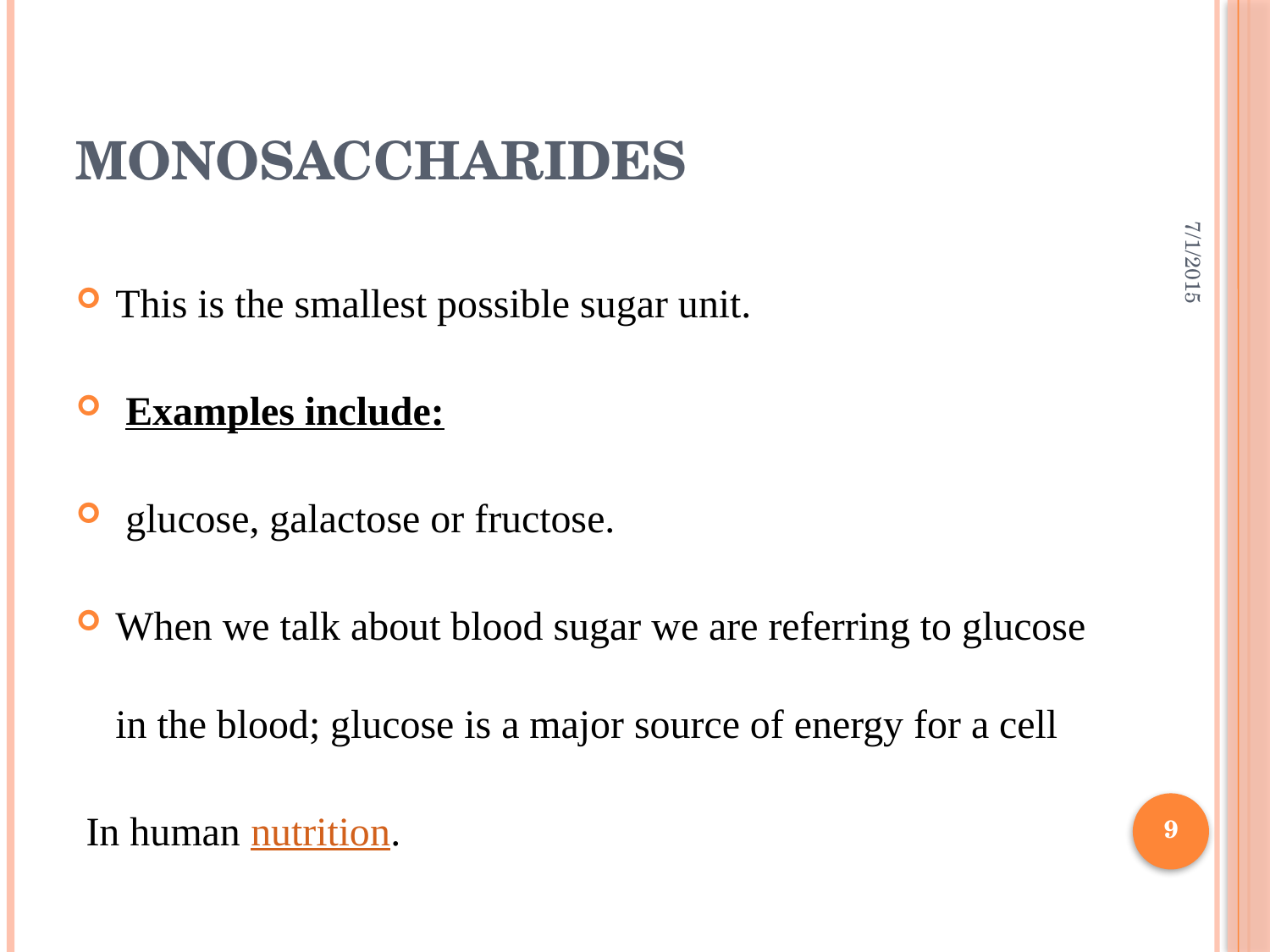

# Monosaccharides
7/1/2015
This is the smallest possible sugar unit.
 Examples include:
 glucose, galactose or fructose.
When we talk about blood sugar we are referring to glucose in the blood; glucose is a major source of energy for a cell
 In human nutrition.

9